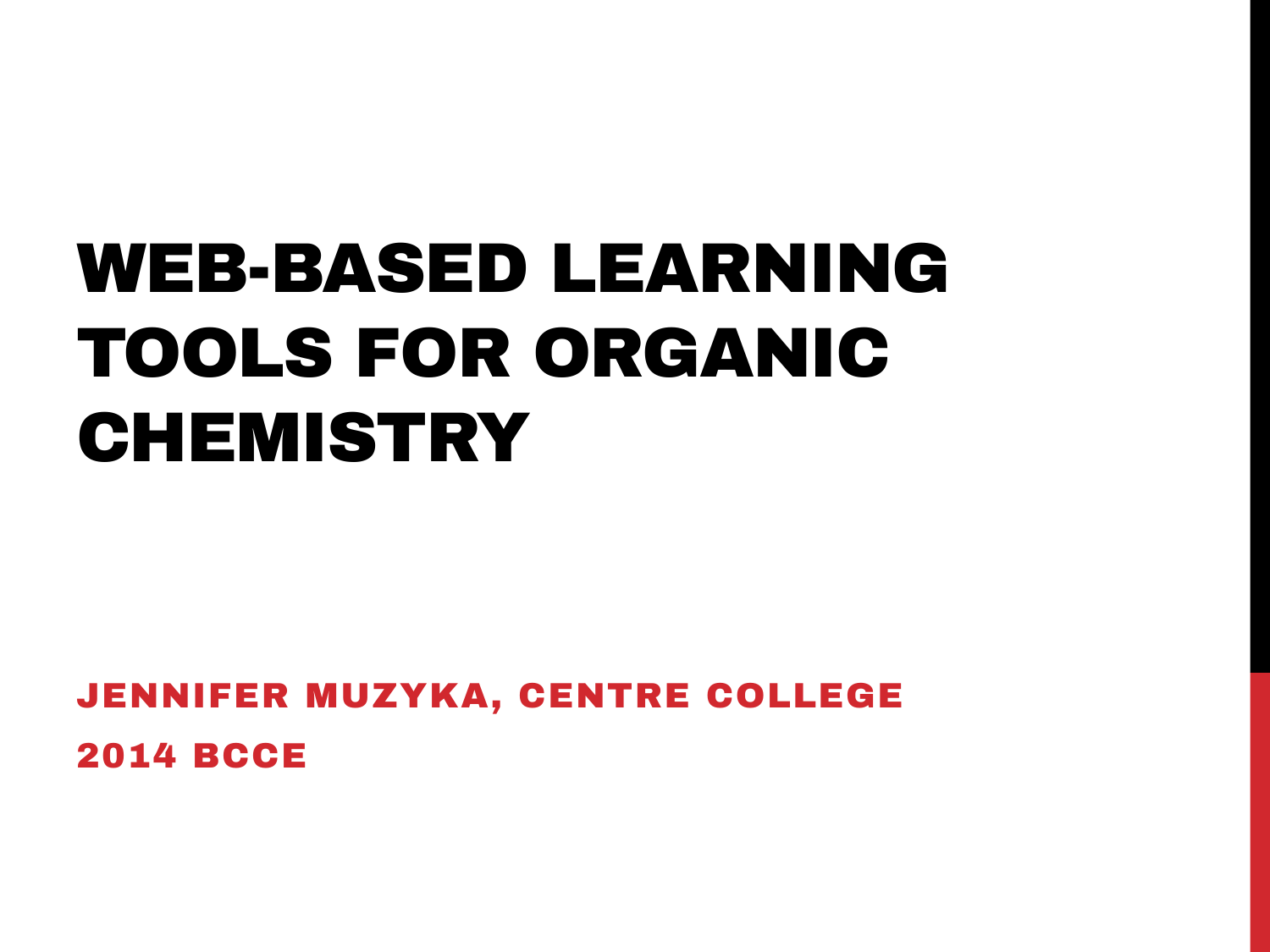

# Web-Based Learning tools for Organic Chemistry
Jennifer Muzyka, Centre College
2014 BCCE